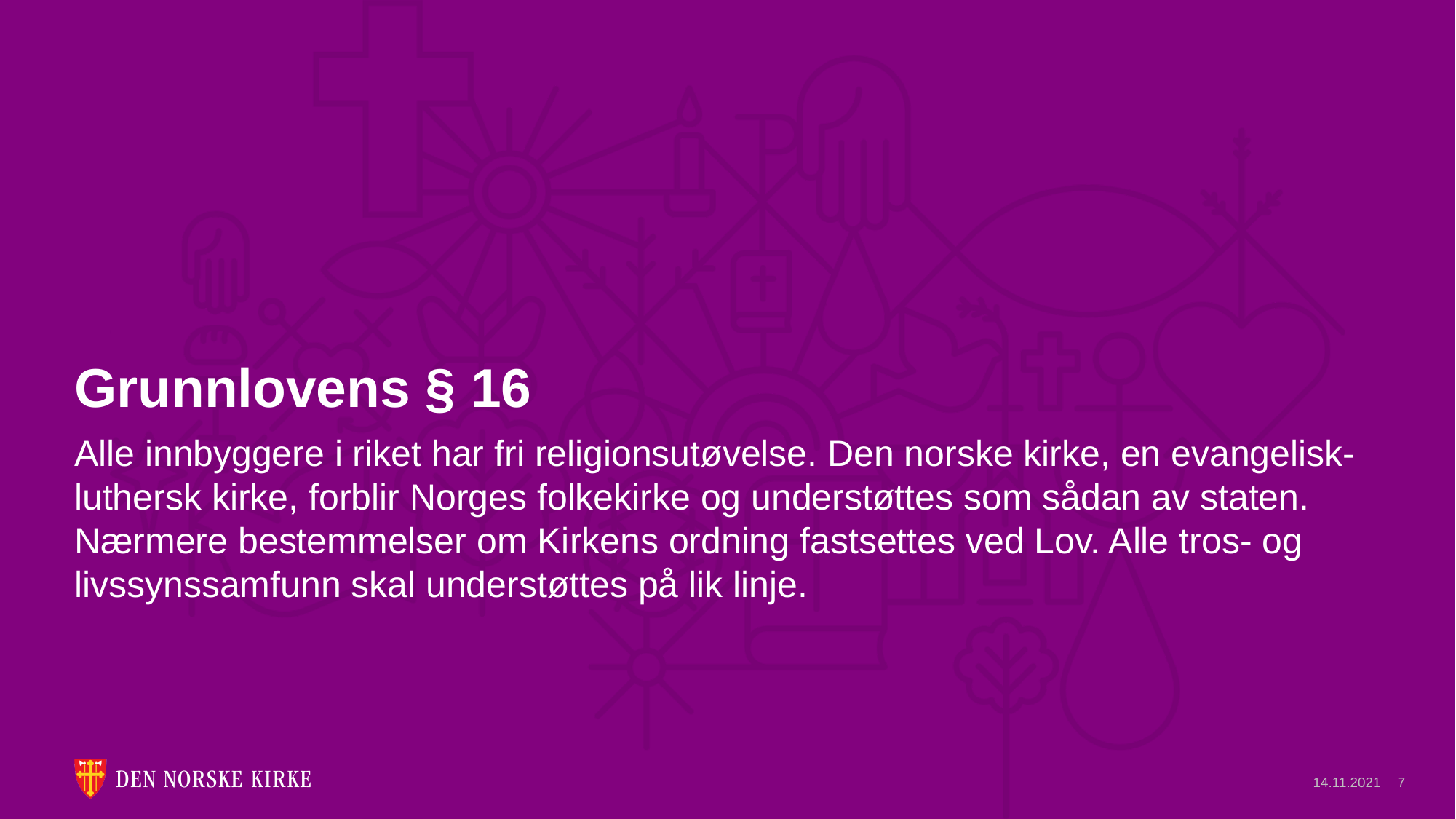

# Grunnlovens § 16
Alle innbyggere i riket har fri religionsutøvelse. Den norske kirke, en evangelisk-luthersk kirke, forblir Norges folkekirke og understøttes som sådan av staten. Nærmere bestemmelser om Kirkens ordning fastsettes ved Lov. Alle tros- og livssynssamfunn skal understøttes på lik linje.
14.11.2021
7